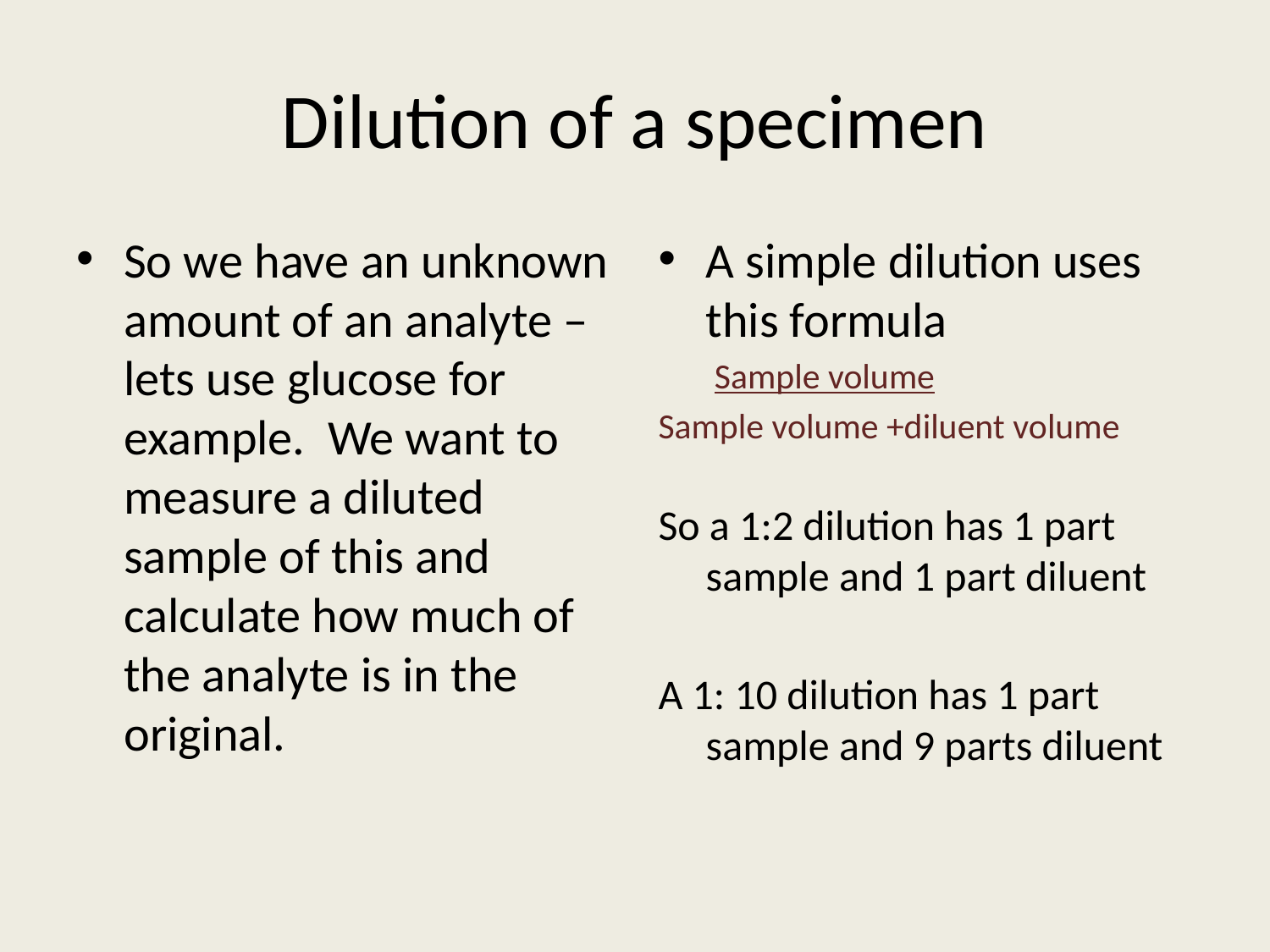

# Dilution of a specimen
So we have an unknown amount of an analyte – lets use glucose for example.  We want to measure a diluted sample of this and calculate how much of the analyte is in the original.
A simple dilution uses this formula
       Sample volume
Sample volume +diluent volume

So a 1:2 dilution has 1 part sample and 1 part diluent

A 1: 10 dilution has 1 part sample and 9 parts diluent